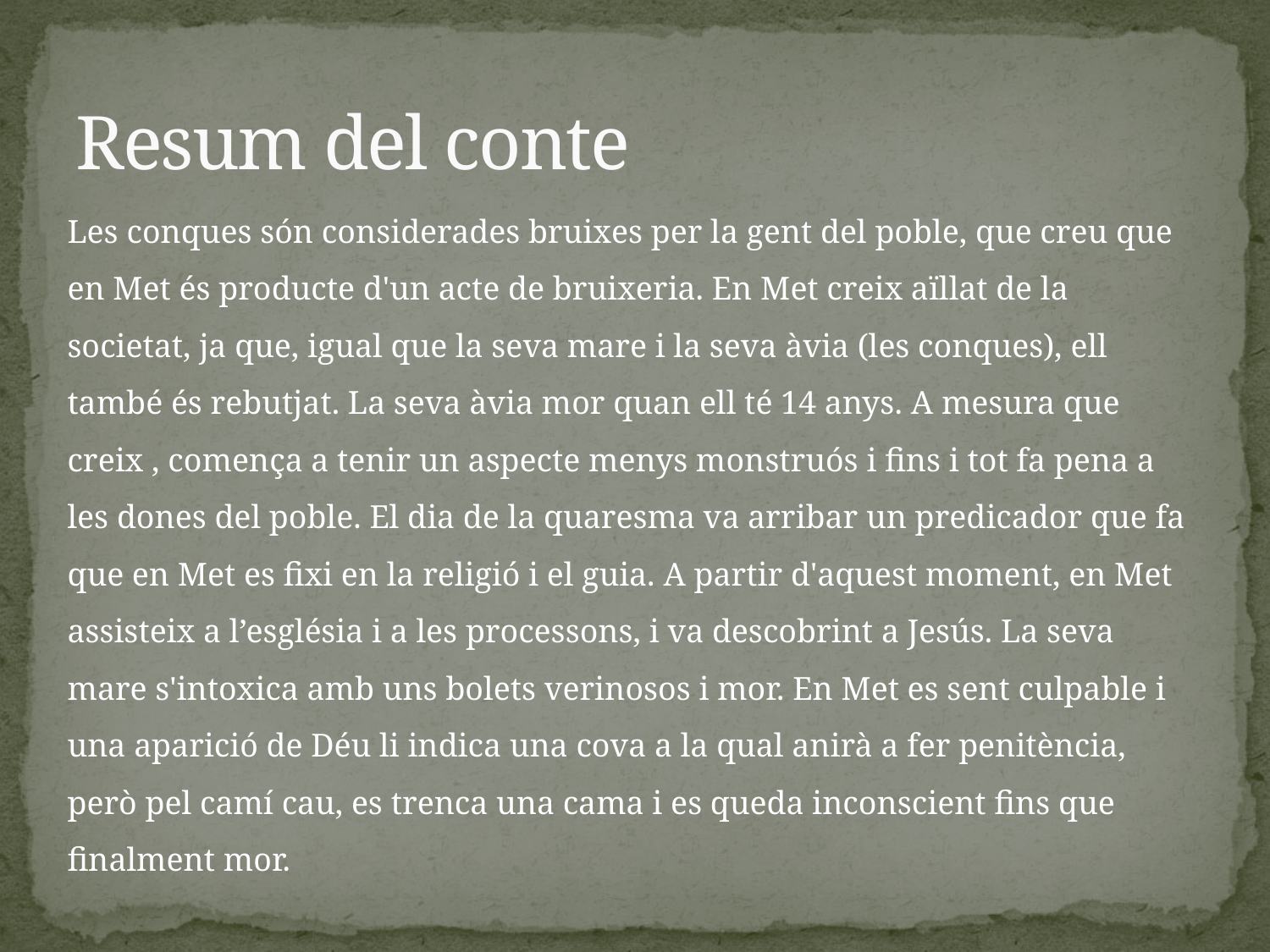

# Resum del conte
Les conques són considerades bruixes per la gent del poble, que creu que en Met és producte d'un acte de bruixeria. En Met creix aïllat de la societat, ja que, igual que la seva mare i la seva àvia (les conques), ell també és rebutjat. La seva àvia mor quan ell té 14 anys. A mesura que creix , comença a tenir un aspecte menys monstruós i fins i tot fa pena a les dones del poble. El dia de la quaresma va arribar un predicador que fa que en Met es fixi en la religió i el guia. A partir d'aquest moment, en Met assisteix a l’església i a les processons, i va descobrint a Jesús. La seva mare s'intoxica amb uns bolets verinosos i mor. En Met es sent culpable i  una aparició de Déu li indica una cova a la qual anirà a fer penitència, però pel camí cau, es trenca una cama i es queda inconscient fins que finalment mor.